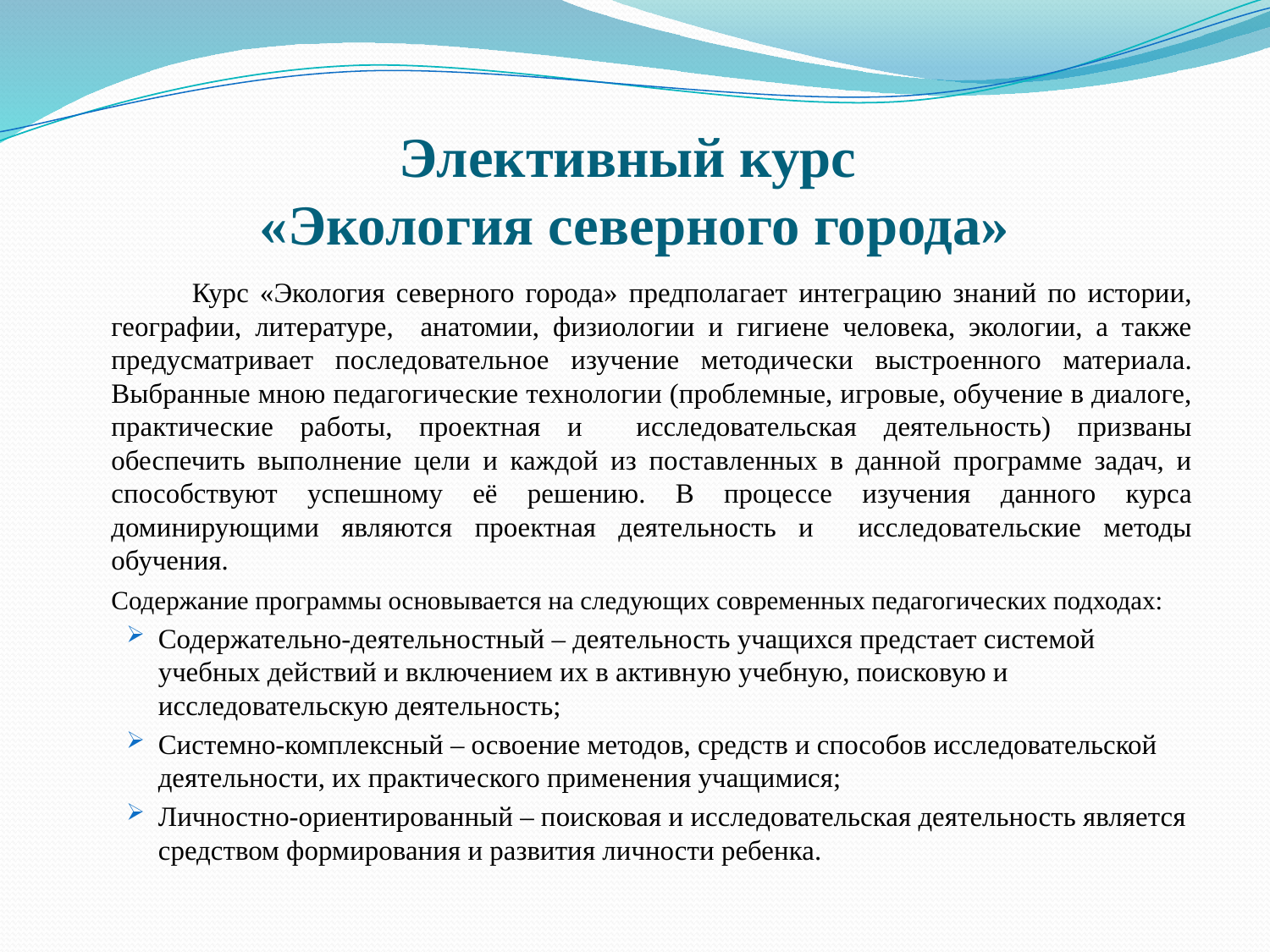

# Элективный курс «Экология северного города»
      	Курс «Экология северного города» предполагает интеграцию знаний по истории, географии, литературе,  анатомии, физиологии и гигиене человека, экологии, а также предусматривает последовательное изучение методически выстроенного материала. Выбранные мною педагогические технологии (проблемные, игровые, обучение в диалоге, практические работы, проектная и  исследовательская деятельность) призваны обеспечить выполнение цели и каждой из поставленных в данной программе задач, и способствуют успешному её решению. В процессе изучения данного курса доминирующими являются проектная деятельность и  исследовательские методы обучения.
		Содержание программы основывается на следующих современных педагогических подходах:
Содержательно-деятельностный – деятельность учащихся предстает системой учебных действий и включением их в активную учебную, поисковую и исследовательскую деятельность;
Системно-комплексный – освоение методов, средств и способов исследовательской деятельности, их практического применения учащимися;
Личностно-ориентированный – поисковая и исследовательская деятельность является средством формирования и развития личности ребенка.